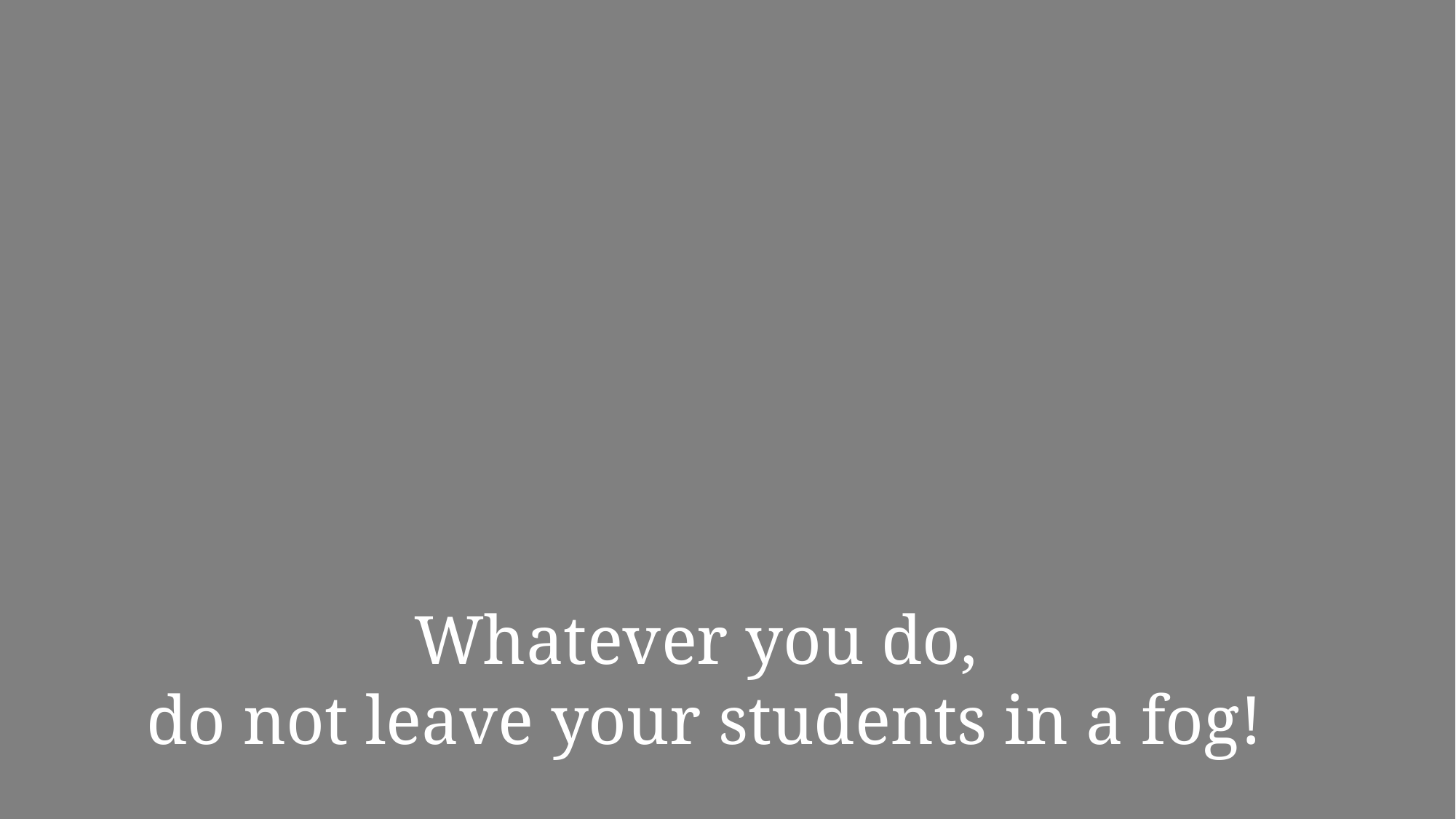

# Whatever you do, do not leave your students in a fog!